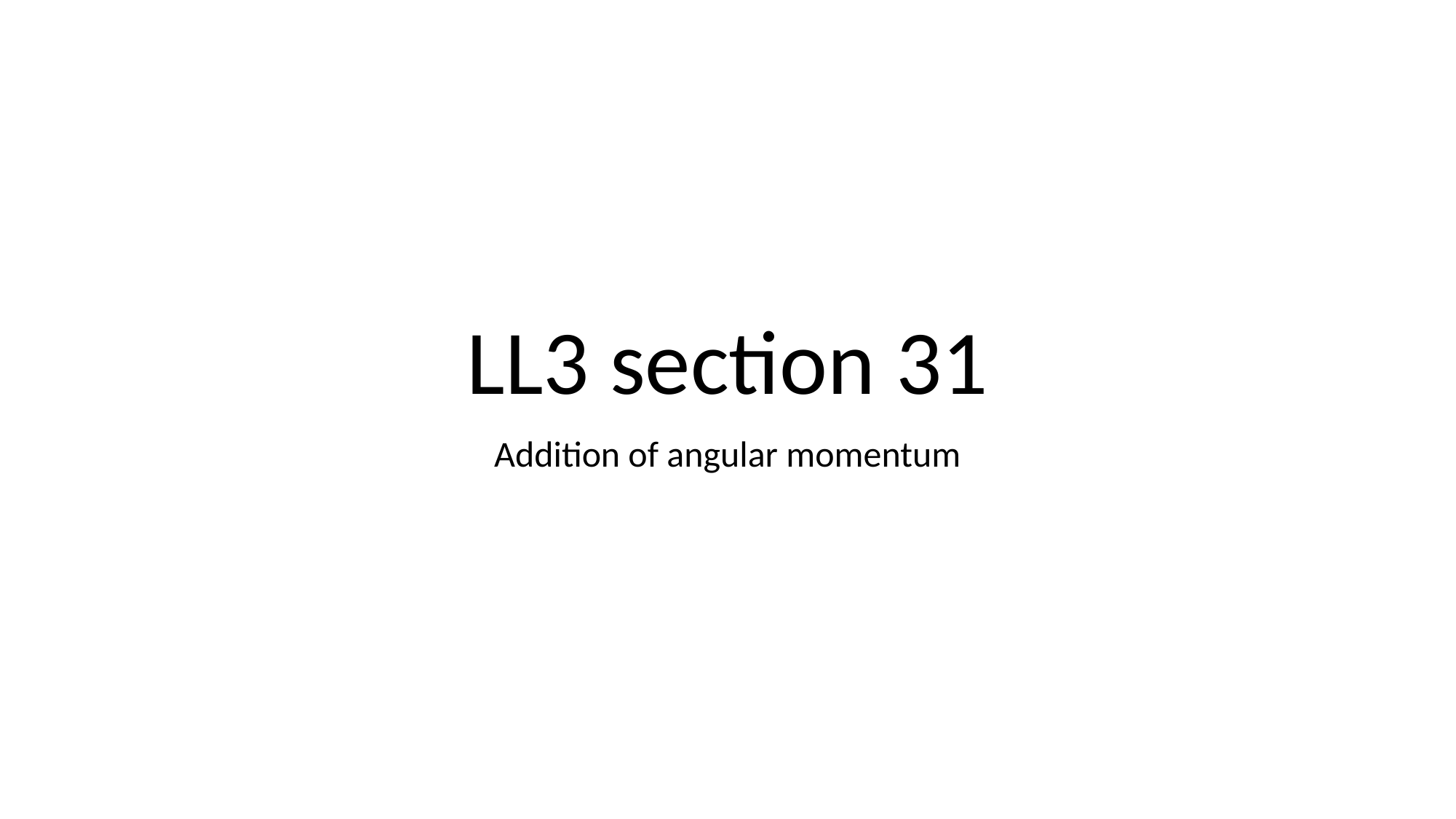

# LL3 section 31
Addition of angular momentum